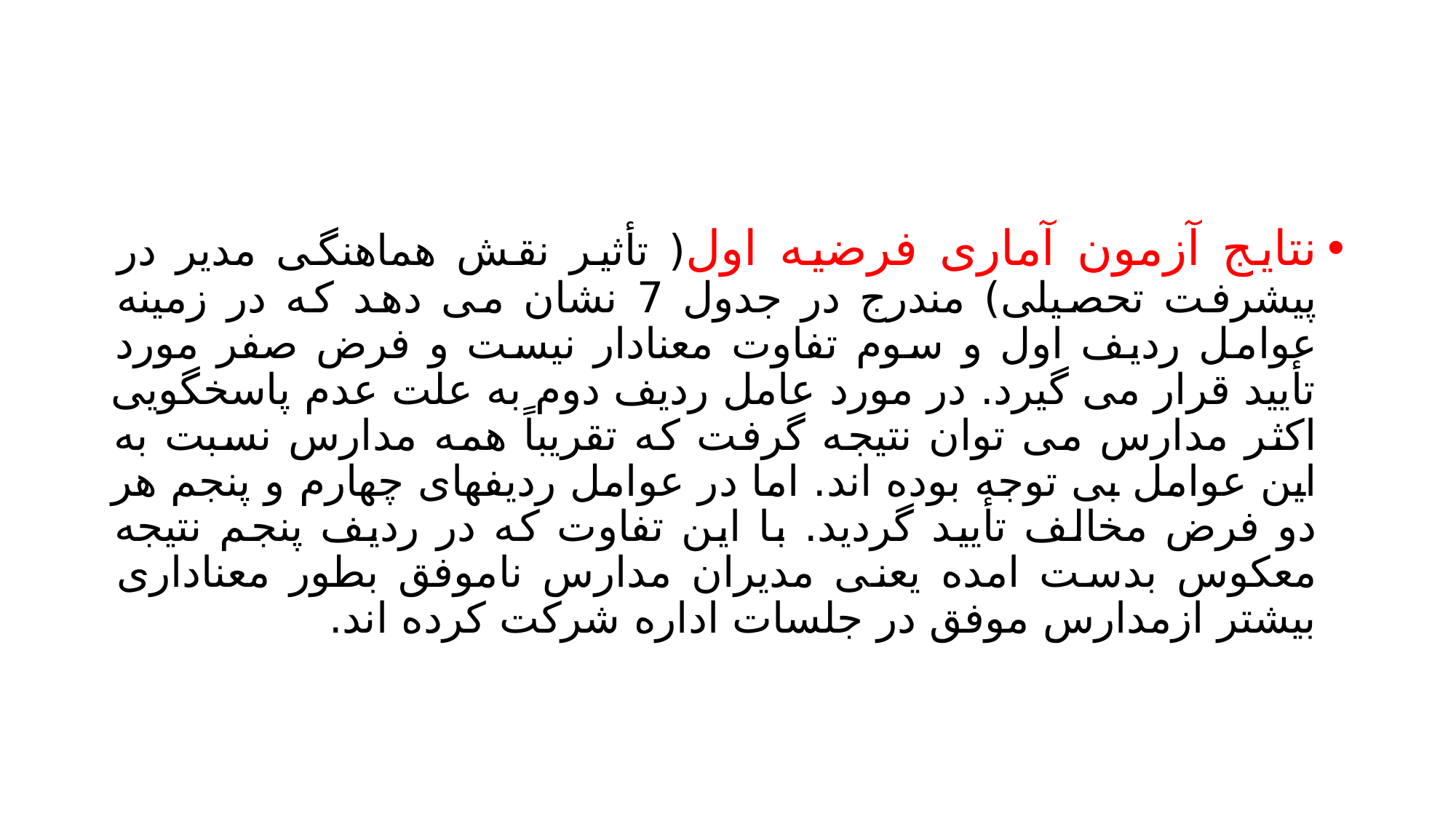

#
نتایج آزمون آماری فرضیه اول( تأثیر نقش هماهنگی مدیر در پیشرفت تحصیلی) مندرج در جدول 7 نشان می دهد که در زمینه عوامل ردیف اول و سوم تفاوت معنادار نیست و فرض صفر مورد تأیید قرار می گیرد. در مورد عامل ردیف دوم به علت عدم پاسخگویی اکثر مدارس می توان نتیجه گرفت که تقریباً همه مدارس نسبت به این عوامل بی توجه بوده اند. اما در عوامل ردیفهای چهارم و پنجم هر دو فرض مخالف تأیید گردید. با این تفاوت که در ردیف پنجم نتیجه معکوس بدست امده یعنی مدیران مدارس ناموفق بطور معناداری بیشتر ازمدارس موفق در جلسات اداره شرکت کرده اند.